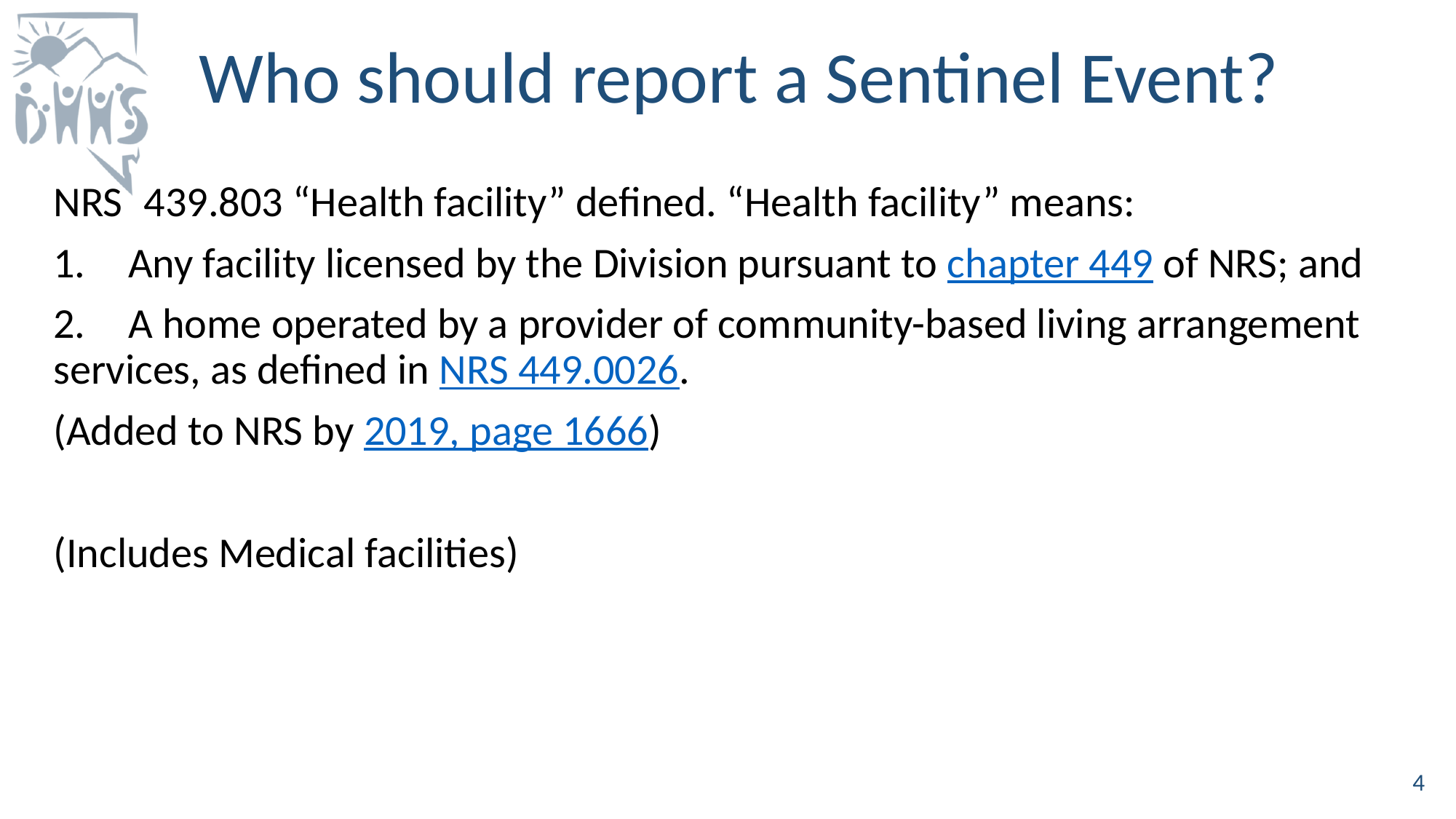

# Who should report a Sentinel Event?
NRS 439.803 “Health facility” defined. “Health facility” means:
1.  Any facility licensed by the Division pursuant to chapter 449 of NRS; and
2.  A home operated by a provider of community-based living arrangement services, as defined in NRS 449.0026.
(Added to NRS by 2019, page 1666)

(Includes Medical facilities)
4